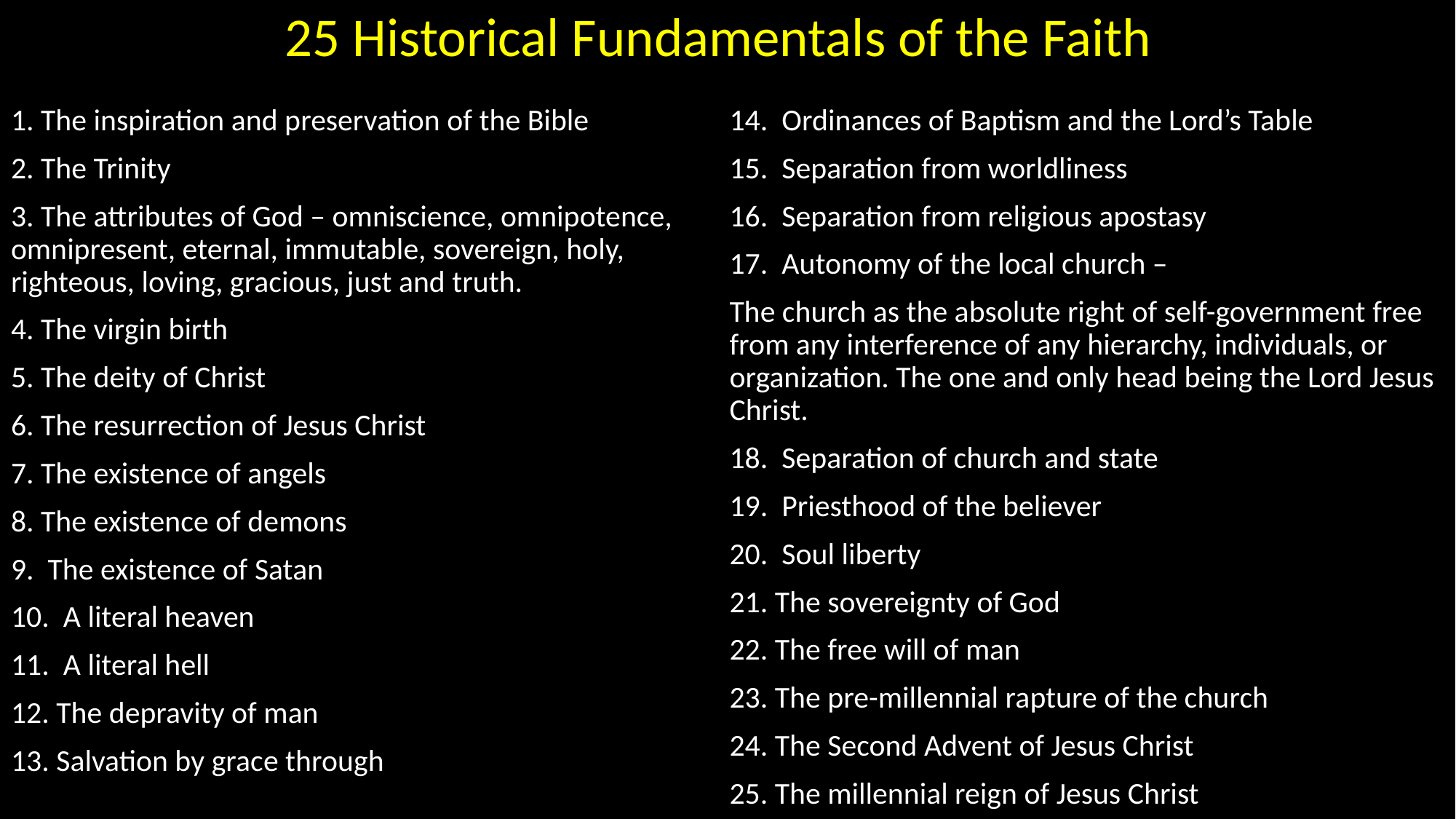

# 25 Historical Fundamentals of the Faith
1. The inspiration and preservation of the Bible
2. The Trinity
3. The attributes of God – omniscience, omnipotence, omnipresent, eternal, immutable, sovereign, holy, righteous, loving, gracious, just and truth.
4. The virgin birth
5. The deity of Christ
6. The resurrection of Jesus Christ
7. The existence of angels
8. The existence of demons
9.  The existence of Satan
10.  A literal heaven
11.  A literal hell
12. The depravity of man
13. Salvation by grace through

14.  Ordinances of Baptism and the Lord’s Table
15.  Separation from worldliness
16.  Separation from religious apostasy
17.  Autonomy of the local church –
The church as the absolute right of self-government free from any interference of any hierarchy, individuals, or organization. The one and only head being the Lord Jesus Christ.
18.  Separation of church and state
19.  Priesthood of the believer
20.  Soul liberty
21. The sovereignty of God
22. The free will of man
23. The pre-millennial rapture of the church
24. The Second Advent of Jesus Christ
25. The millennial reign of Jesus Christ